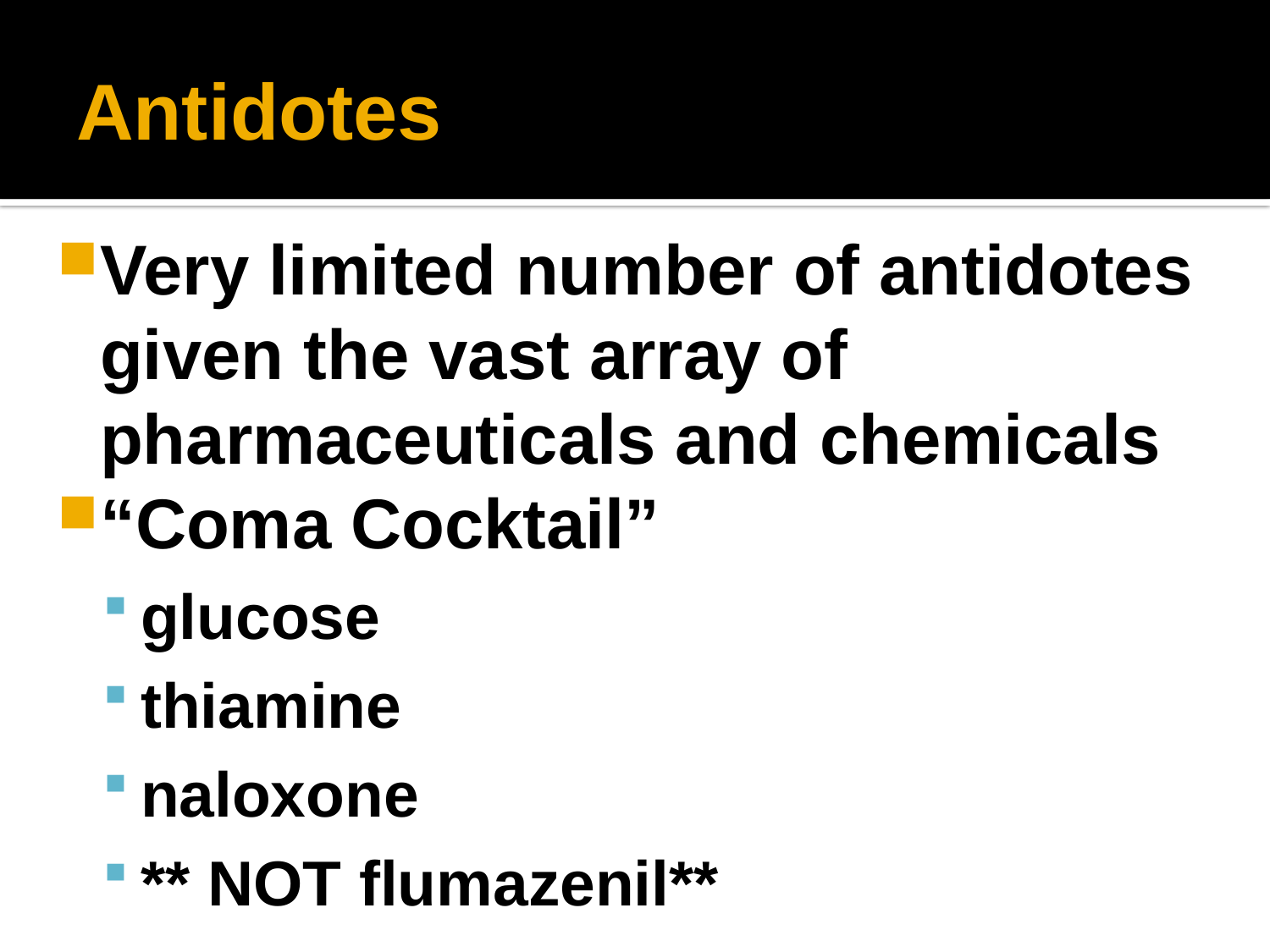

# Antidotes
Very limited number of antidotes given the vast array of pharmaceuticals and chemicals
“Coma Cocktail”
glucose
thiamine
naloxone
** NOT flumazenil**